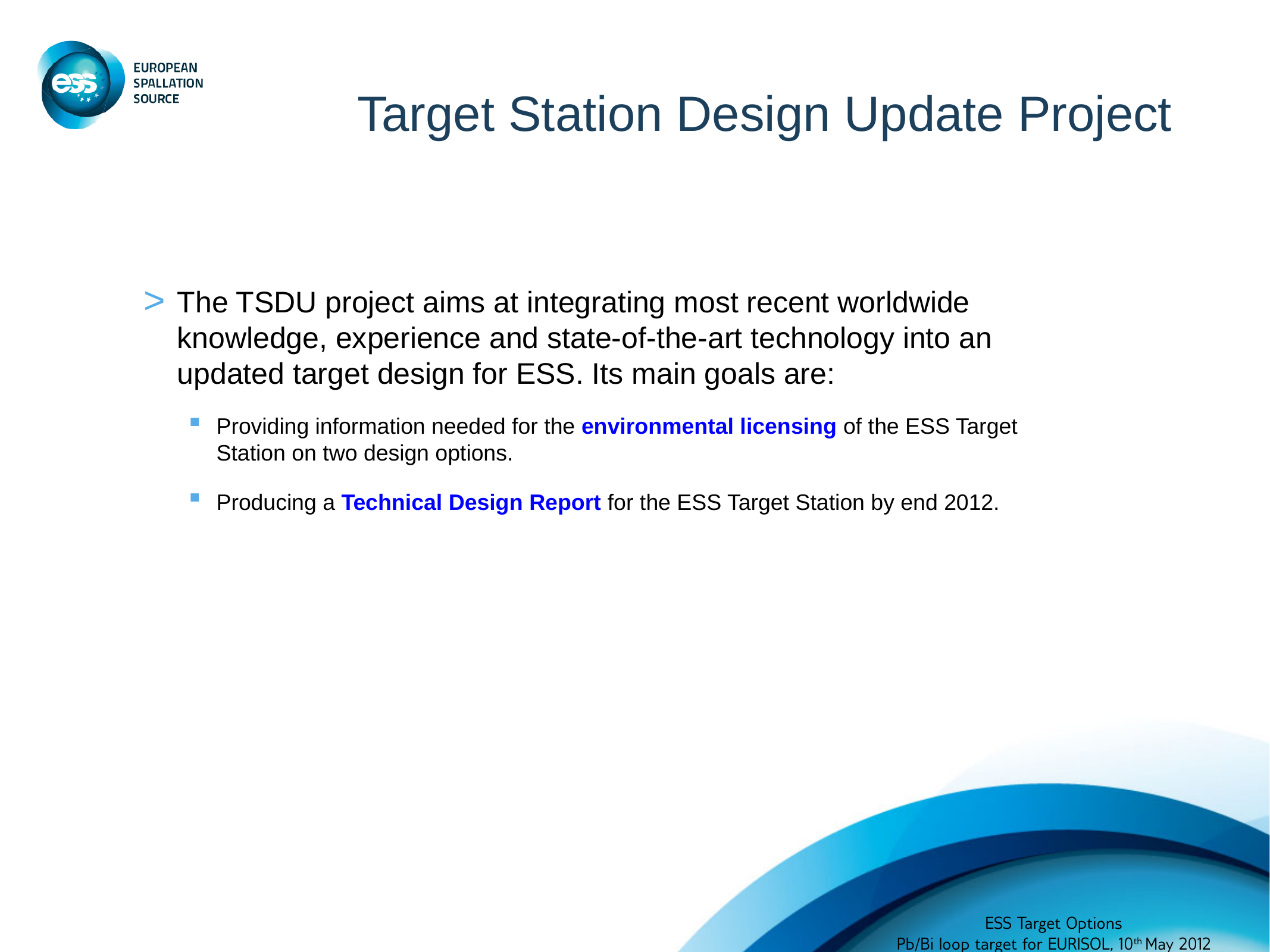

# Target Station Design Update Project
The TSDU project aims at integrating most recent worldwide knowledge, experience and state-of-the-art technology into an updated target design for ESS. Its main goals are:
Providing information needed for the environmental licensing of the ESS Target Station on two design options.
Producing a Technical Design Report for the ESS Target Station by end 2012.

19